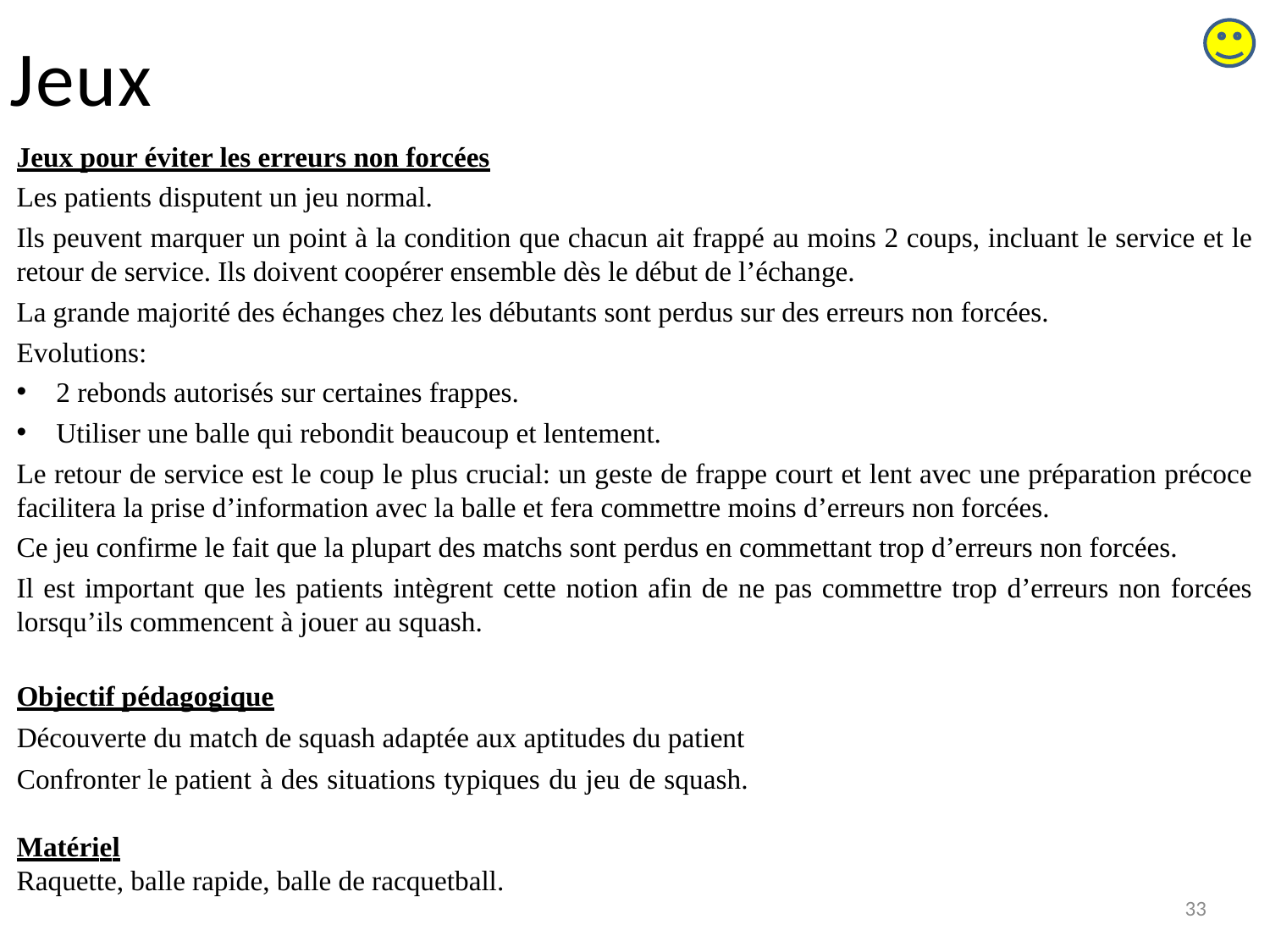

# Jeux
Jeux pour éviter les erreurs non forcées
Les patients disputent un jeu normal.
Ils peuvent marquer un point à la condition que chacun ait frappé au moins 2 coups, incluant le service et le retour de service. Ils doivent coopérer ensemble dès le début de l’échange.
La grande majorité des échanges chez les débutants sont perdus sur des erreurs non forcées.
Evolutions:
2 rebonds autorisés sur certaines frappes.
Utiliser une balle qui rebondit beaucoup et lentement.
Le retour de service est le coup le plus crucial: un geste de frappe court et lent avec une préparation précoce facilitera la prise d’information avec la balle et fera commettre moins d’erreurs non forcées.
Ce jeu confirme le fait que la plupart des matchs sont perdus en commettant trop d’erreurs non forcées.
Il est important que les patients intègrent cette notion afin de ne pas commettre trop d’erreurs non forcées lorsqu’ils commencent à jouer au squash.

Objectif pédagogique
Découverte du match de squash adaptée aux aptitudes du patient
Confronter le patient à des situations typiques du jeu de squash.

Matériel
Raquette, balle rapide, balle de racquetball.
33